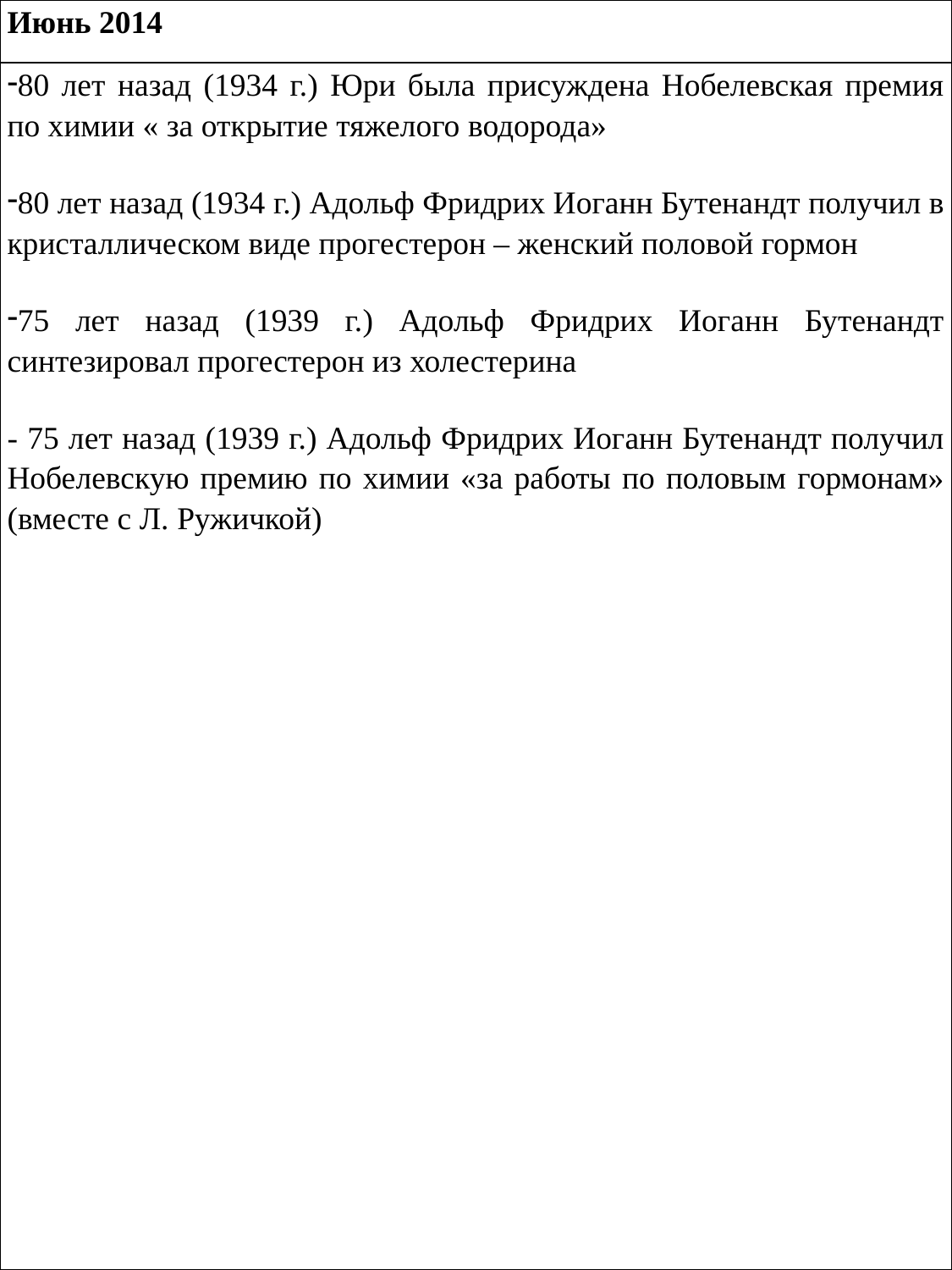

| Июнь 2014 |
| --- |
| 80 лет назад (1934 г.) Юри была присуждена Нобелевская премия по химии « за открытие тяжелого водорода» 80 лет назад (1934 г.) Адольф Фридрих Иоганн Бутенандт получил в кристаллическом виде прогестерон – женский половой гормон 75 лет назад (1939 г.) Адольф Фридрих Иоганн Бутенандт синтезировал прогестерон из холестерина - 75 лет назад (1939 г.) Адольф Фридрих Иоганн Бутенандт получил Нобелевскую премию по химии «за работы по половым гормонам» (вместе с Л. Ружичкой) |